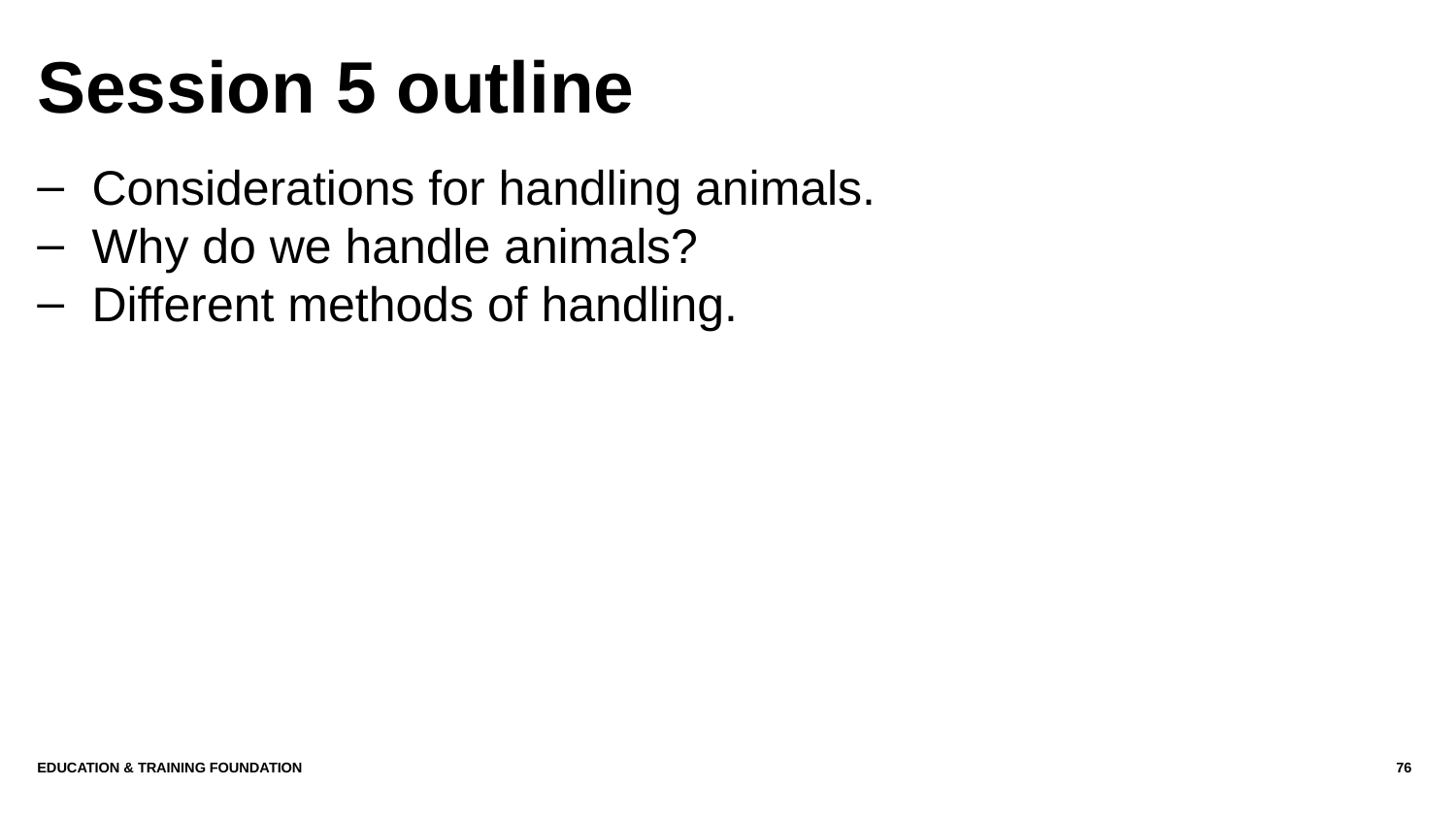

# Session 5 outline
Considerations for handling animals.
Why do we handle animals?
Different methods of handling.
Education & Training Foundation
76